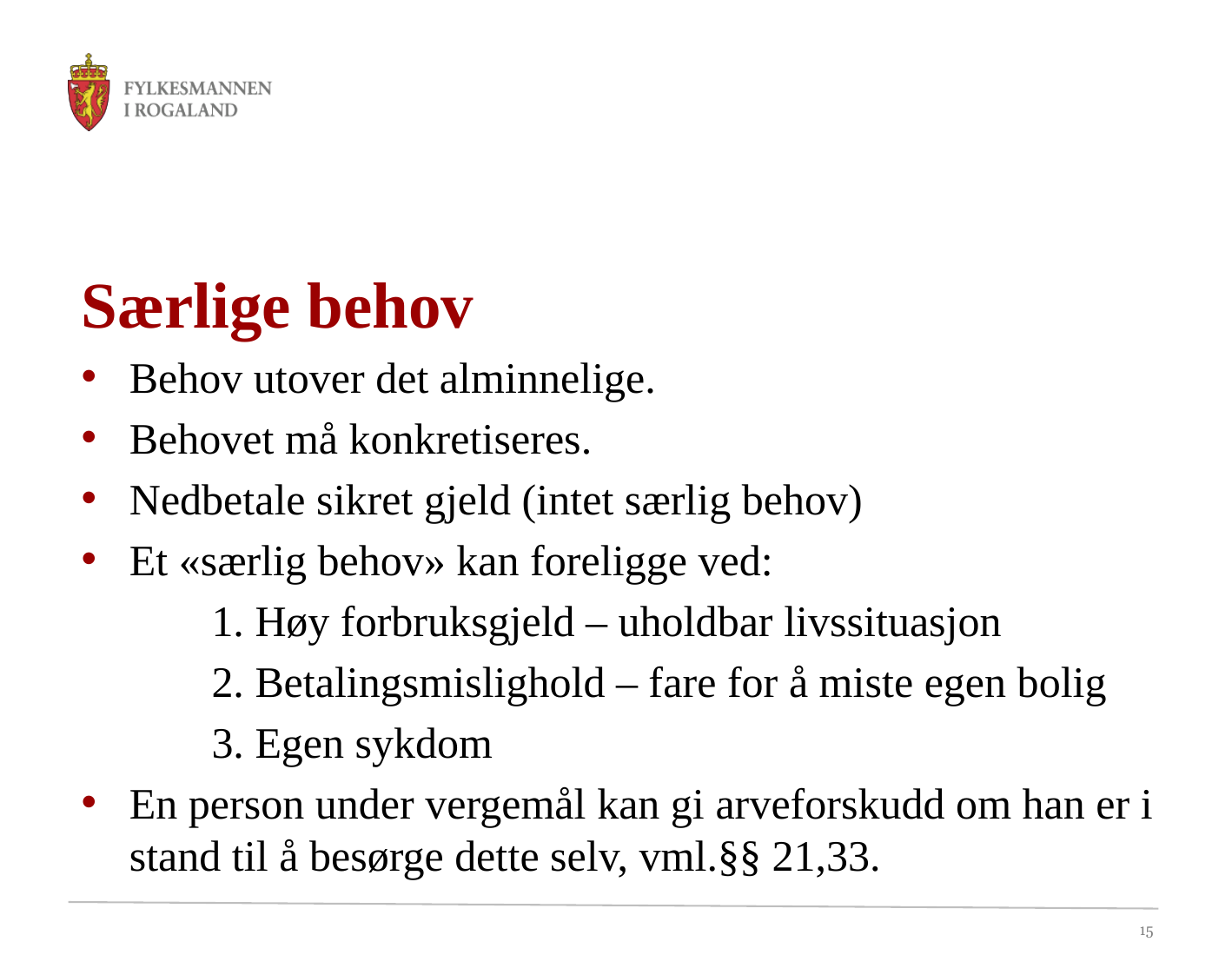

# Særlige behov
Behov utover det alminnelige.
Behovet må konkretiseres.
Nedbetale sikret gjeld (intet særlig behov)
Et «særlig behov» kan foreligge ved:
	1. Høy forbruksgjeld – uholdbar livssituasjon
	2. Betalingsmislighold – fare for å miste egen bolig
	3. Egen sykdom
En person under vergemål kan gi arveforskudd om han er i stand til å besørge dette selv, vml.§§ 21,33.